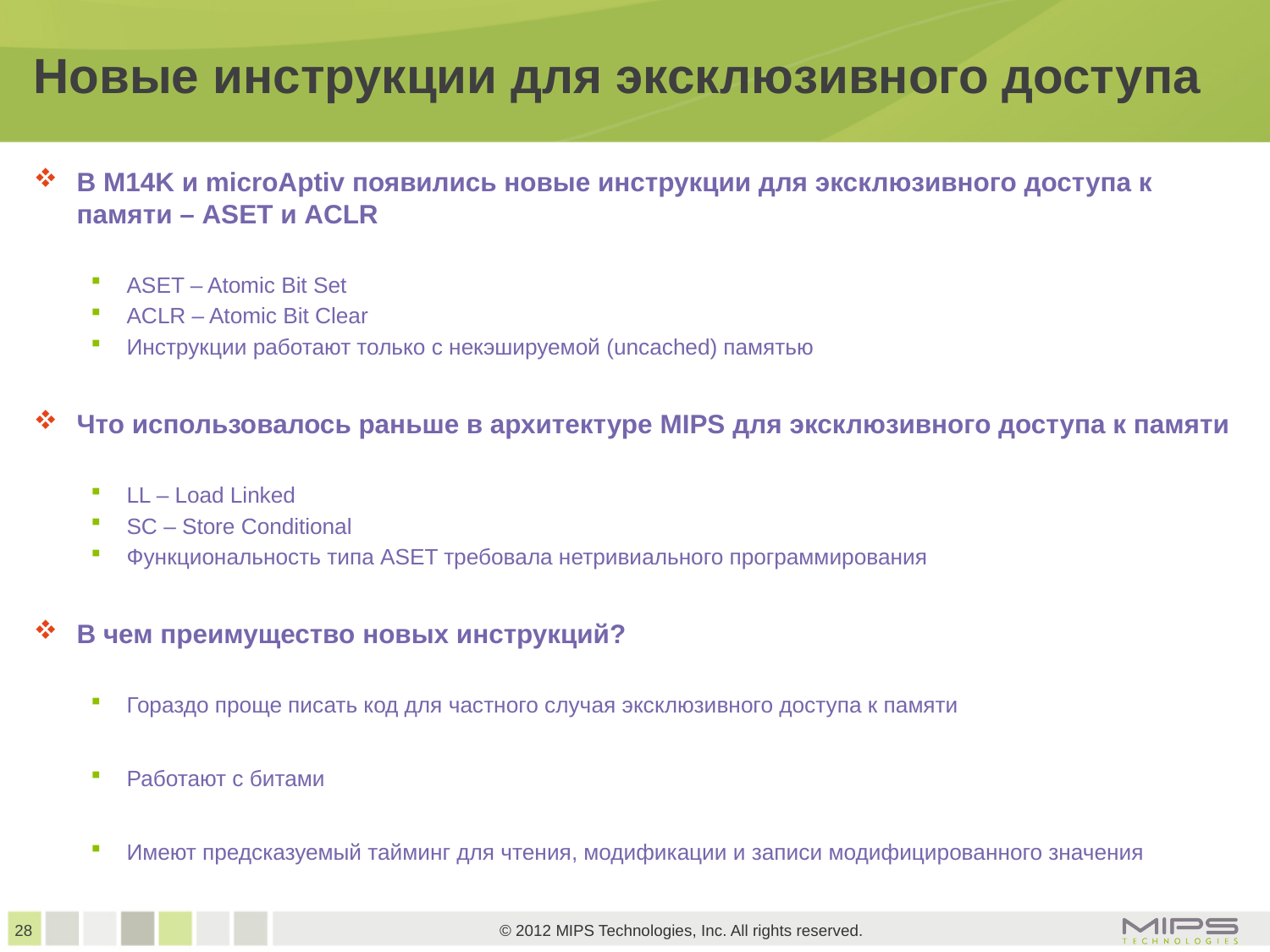

# Новые инструкции для эксклюзивного доступа
В M14K и microAptiv появились новые инструкции для эксклюзивного доступа к памяти – ASET и ACLR

ASET – Atomic Bit Set
ACLR – Atomic Bit Clear
Инструкции работают только с некэшируемой (uncached) памятью

Что использовалось раньше в архитектуре MIPS для эксклюзивного доступа к памяти

LL – Load Linked
SC – Store Conditional
Функциональность типа ASET требовала нетривиального программирования

В чем преимущество новых инструкций?

Гораздо проще писать код для частного случая эксклюзивного доступа к памяти

Работают с битами

Имеют предсказуемый тайминг для чтения, модификации и записи модифицированного значения